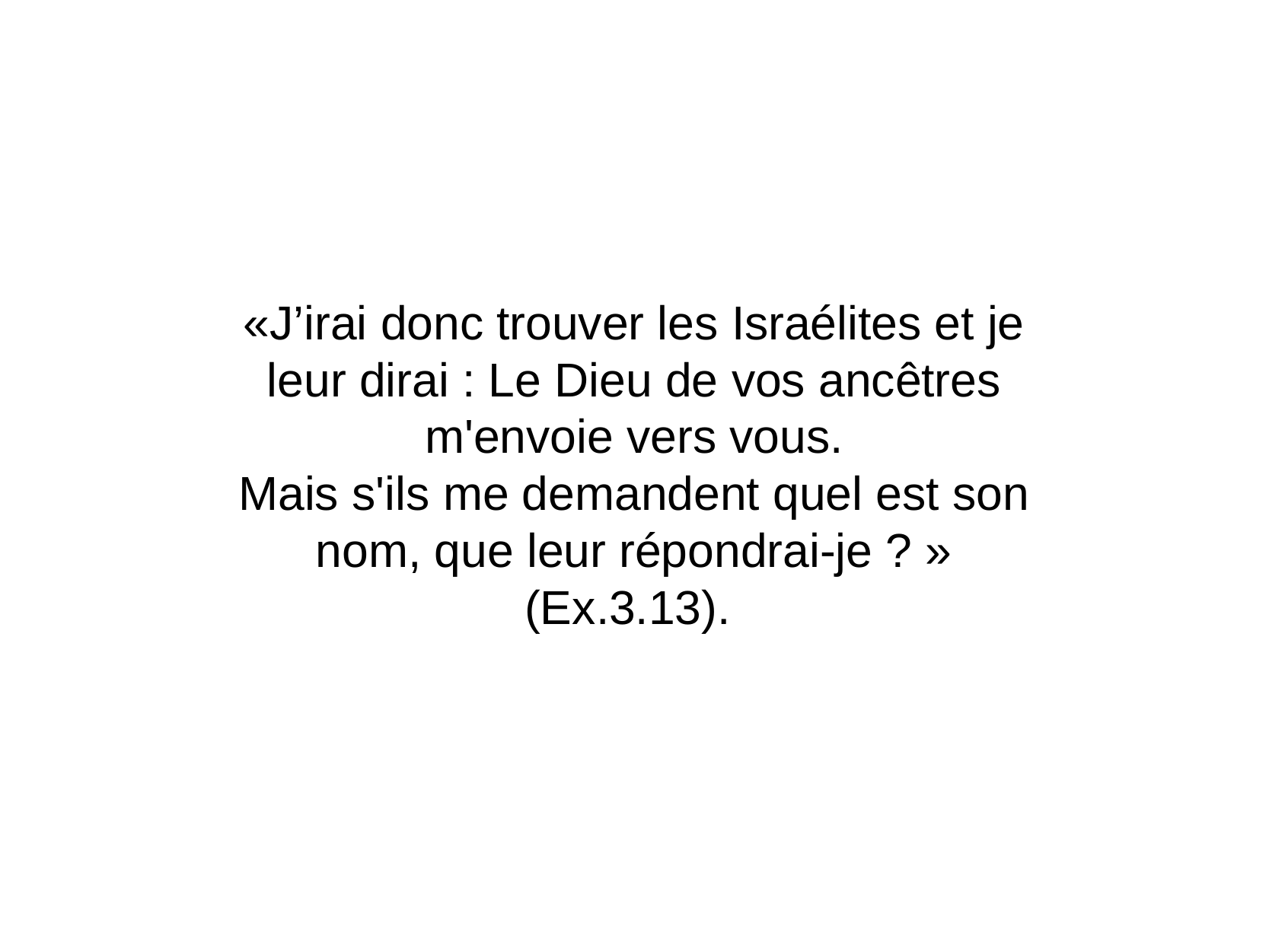

«J’irai donc trouver les Israélites et je leur dirai : Le Dieu de vos ancêtres m'envoie vers vous.
Mais s'ils me demandent quel est son nom, que leur répondrai-je ? » (Ex.3.13).